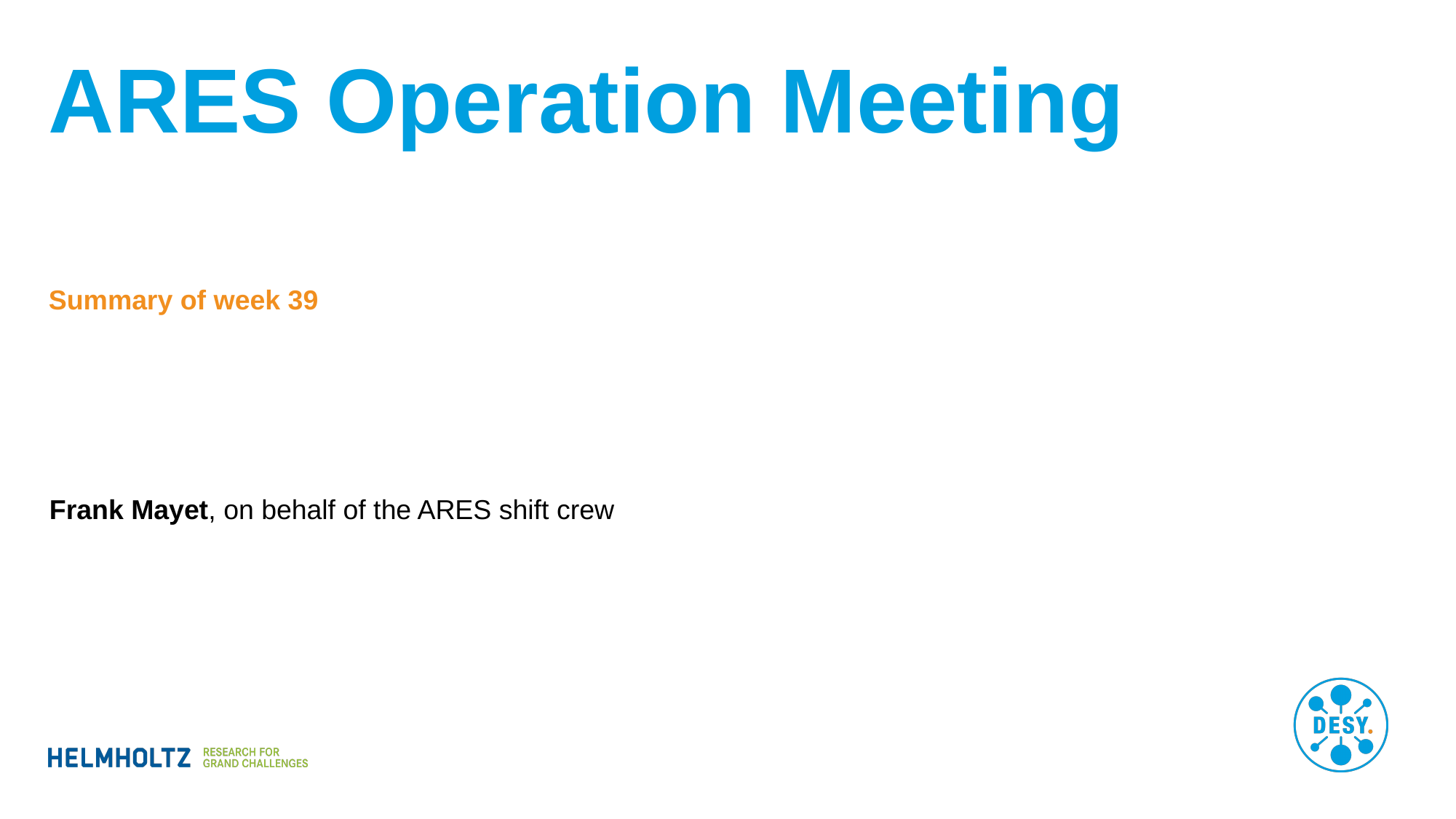

# ARES Operation Meeting
Summary of week 39
Frank Mayet, on behalf of the ARES shift crew